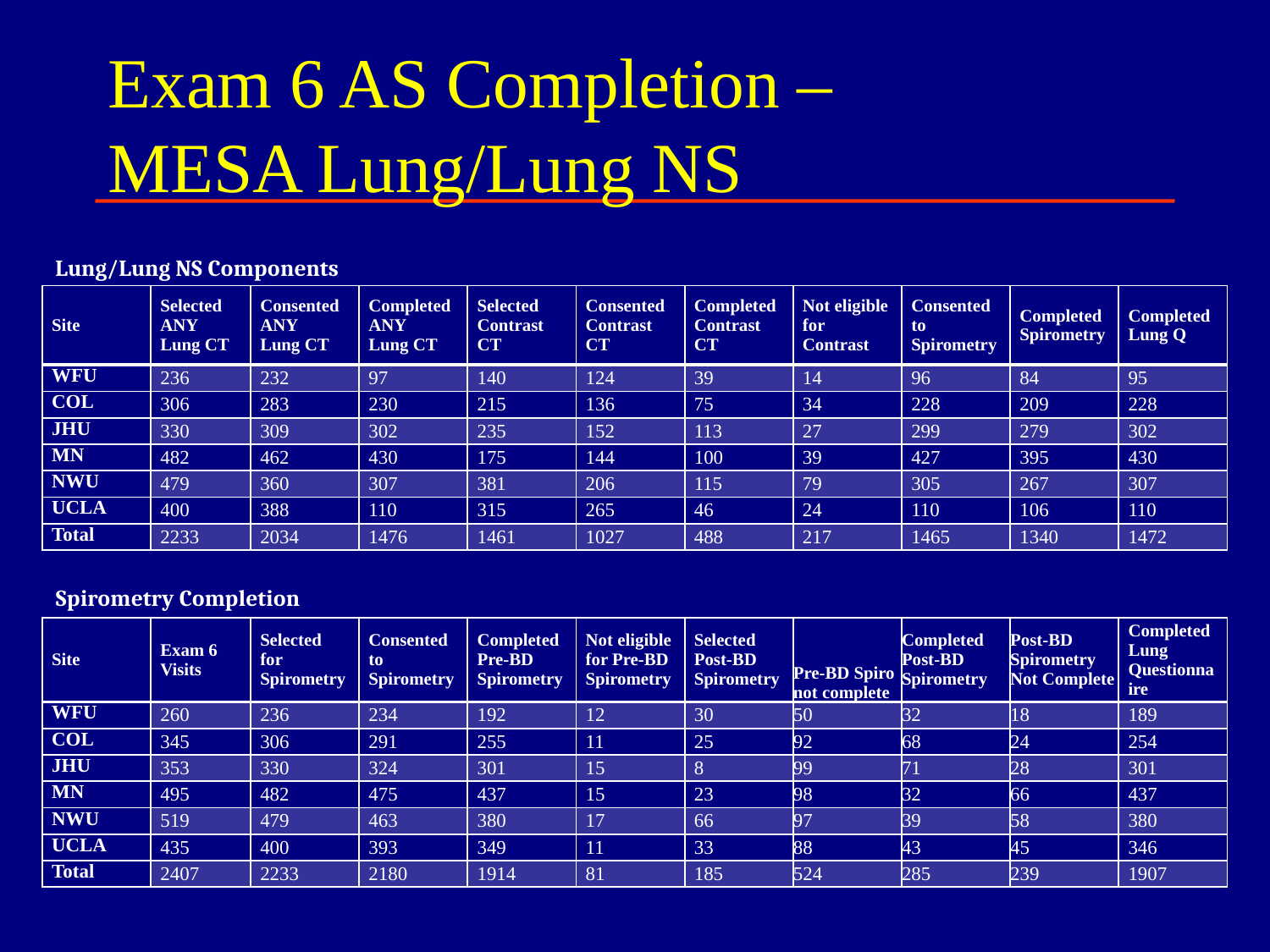

# Exam 6 AS Completion – MESA Lung/Lung NS
Lung/Lung NS Components

Spirometry Completion
| Site | Selected ANY Lung CT | Consented ANY Lung CT | Completed ANY Lung CT | Selected Contrast CT | Consented Contrast CT | Completed Contrast CT | Not eligible for Contrast | Consented to Spirometry | Completed Spirometry | Completed Lung Q |
| --- | --- | --- | --- | --- | --- | --- | --- | --- | --- | --- |
| WFU | 236 | 232 | 97 | 140 | 124 | 39 | 14 | 96 | 84 | 95 |
| COL | 306 | 283 | 230 | 215 | 136 | 75 | 34 | 228 | 209 | 228 |
| JHU | 330 | 309 | 302 | 235 | 152 | 113 | 27 | 299 | 279 | 302 |
| MN | 482 | 462 | 430 | 175 | 144 | 100 | 39 | 427 | 395 | 430 |
| NWU | 479 | 360 | 307 | 381 | 206 | 115 | 79 | 305 | 267 | 307 |
| UCLA | 400 | 388 | 110 | 315 | 265 | 46 | 24 | 110 | 106 | 110 |
| Total | 2233 | 2034 | 1476 | 1461 | 1027 | 488 | 217 | 1465 | 1340 | 1472 |
| Site | Exam 6 Visits | Selected for Spirometry | Consented to Spirometry | Completed Pre-BD Spirometry | Not eligible for Pre-BD Spirometry | Selected Post-BD Spirometry | Pre-BD Spiro not complete | Completed Post-BD Spirometry | Post-BD Spirometry Not Complete | Completed Lung Questionnaire |
| --- | --- | --- | --- | --- | --- | --- | --- | --- | --- | --- |
| WFU | 260 | 236 | 234 | 192 | 12 | 30 | 50 | 32 | 18 | 189 |
| COL | 345 | 306 | 291 | 255 | 11 | 25 | 92 | 68 | 24 | 254 |
| JHU | 353 | 330 | 324 | 301 | 15 | 8 | 99 | 71 | 28 | 301 |
| MN | 495 | 482 | 475 | 437 | 15 | 23 | 98 | 32 | 66 | 437 |
| NWU | 519 | 479 | 463 | 380 | 17 | 66 | 97 | 39 | 58 | 380 |
| UCLA | 435 | 400 | 393 | 349 | 11 | 33 | 88 | 43 | 45 | 346 |
| Total | 2407 | 2233 | 2180 | 1914 | 81 | 185 | 524 | 285 | 239 | 1907 |